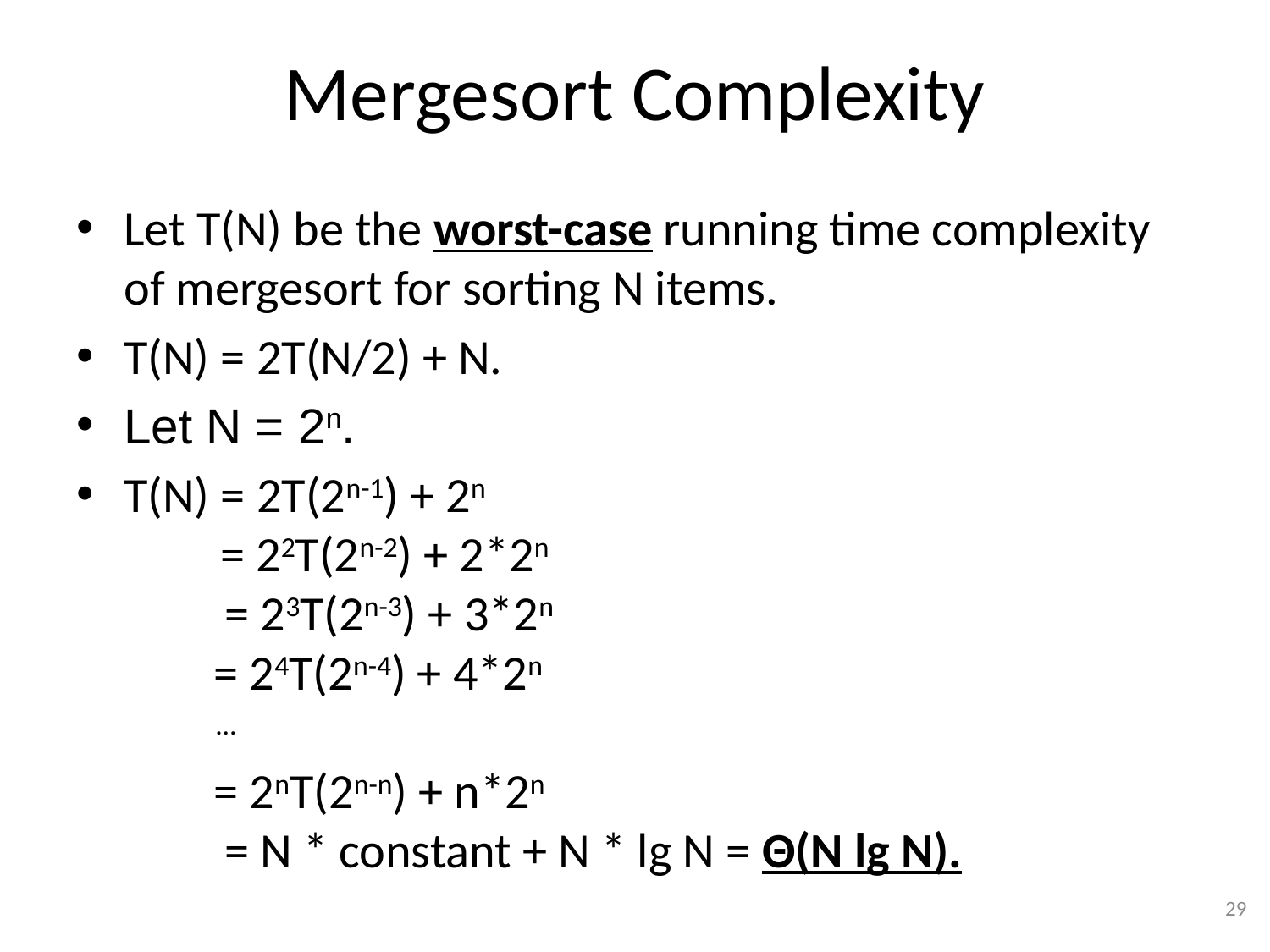

# Mergesort Complexity
Let T(N) be the worst-case running time complexity of mergesort for sorting N items.
T(N) = 2T(N/2) + N.
Let N = 2n.
T(N) = 2T(2n-1) + 2n
       = 22T(2n-2) + 2*2n
         = 23T(2n-3) + 3*2n
             = 24T(2n-4) + 4*2n
              ...
             = 2nT(2n-n) + n*2n
         = N * constant + N * lg N = Θ(N lg N).
29